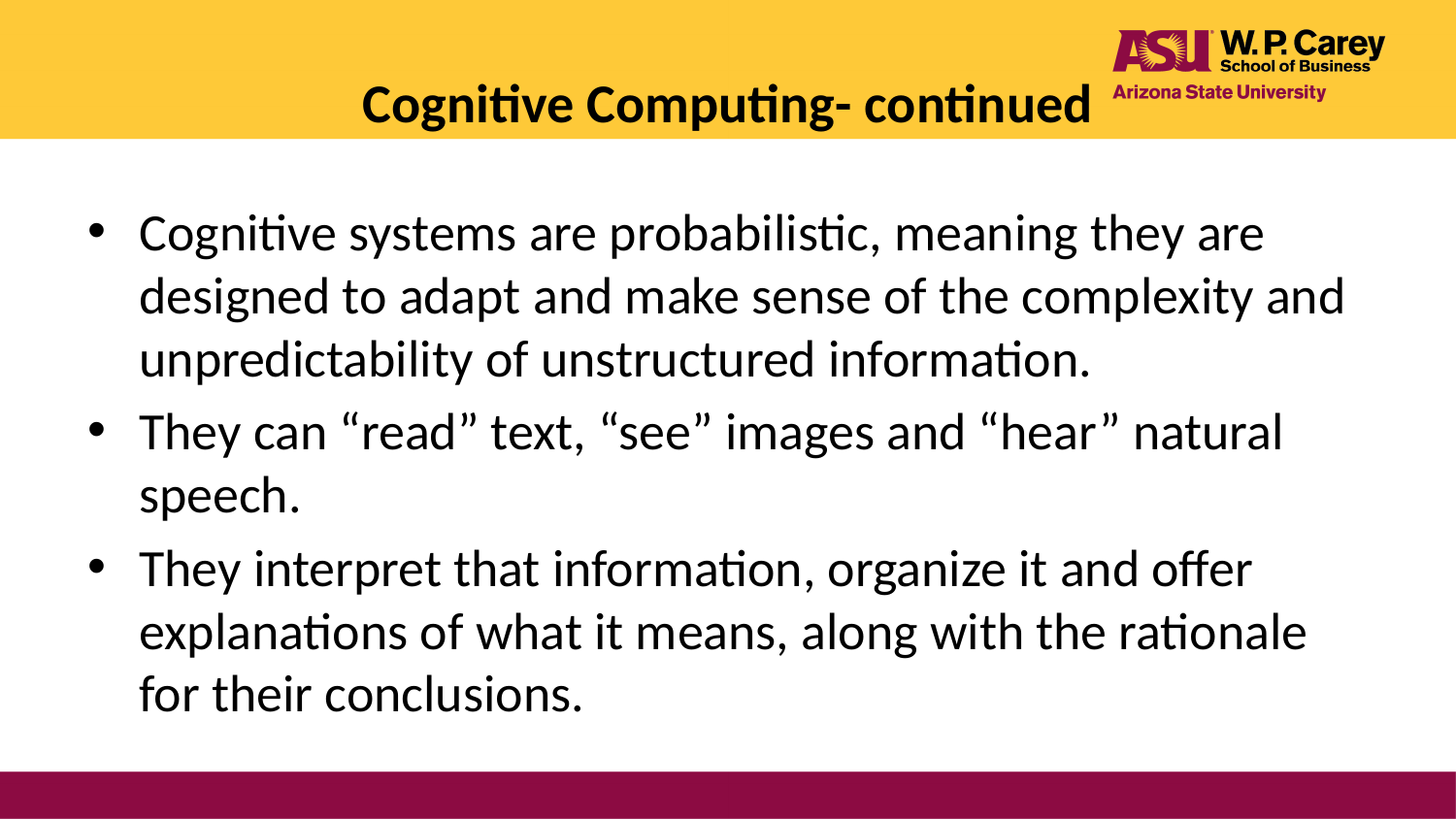

# Cognitive Computing- continued
Cognitive systems are probabilistic, meaning they are designed to adapt and make sense of the complexity and unpredictability of unstructured information.
They can “read” text, “see” images and “hear” natural speech.
They interpret that information, organize it and offer explanations of what it means, along with the rationale for their conclusions.